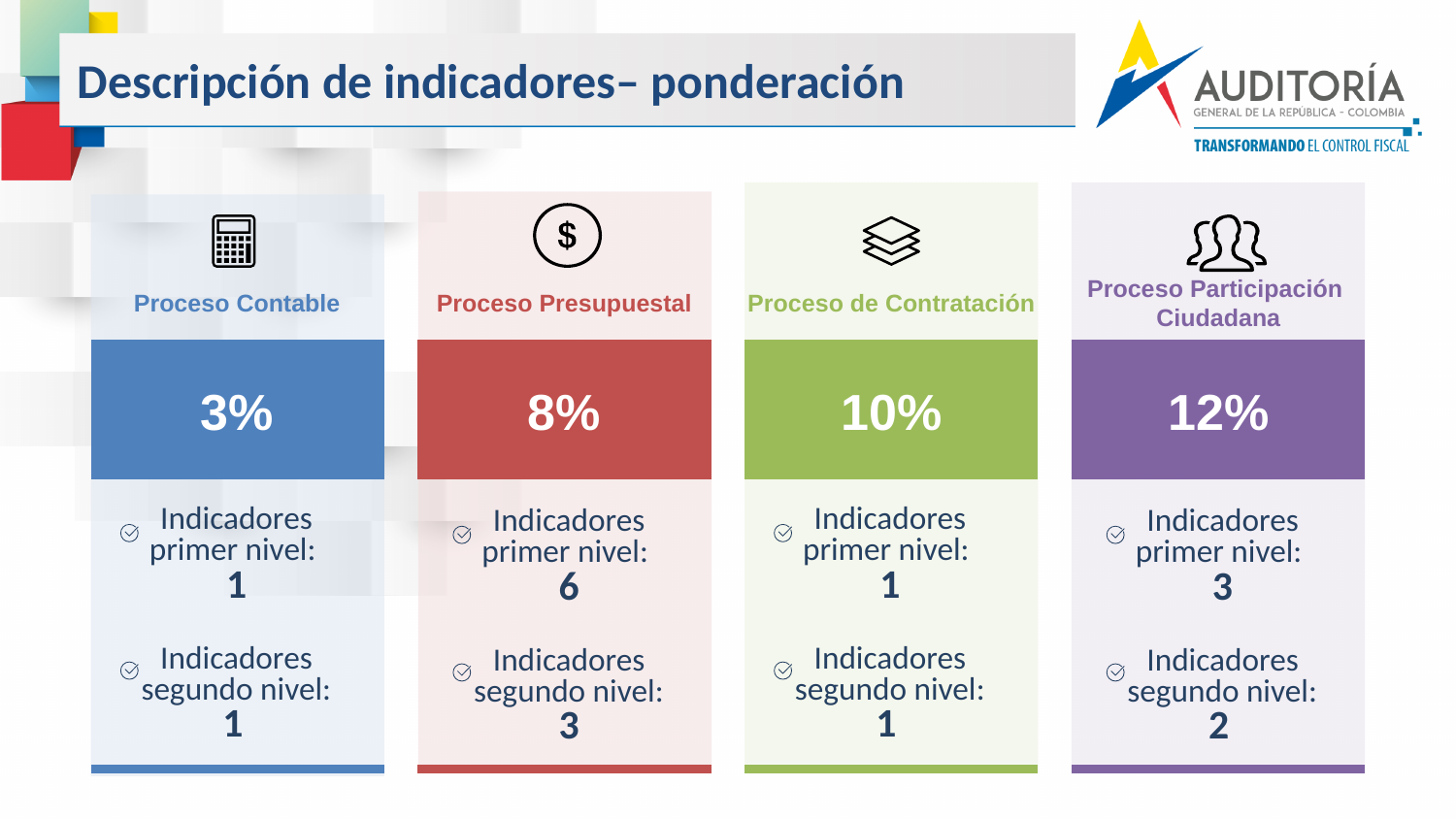

Descripción de indicadores– ponderación

Proceso Participación
Ciudadana
Proceso Contable
Proceso Presupuestal
Proceso de Contratación

3%
8%
10%
12%
Indicadores primer nivel:
1
Indicadores primer nivel:
1
Indicadores primer nivel:
6
Indicadores primer nivel:
3

Indicadores segundo nivel:
1
Indicadores segundo nivel:
1
Indicadores segundo nivel:
3
Indicadores segundo nivel:
2